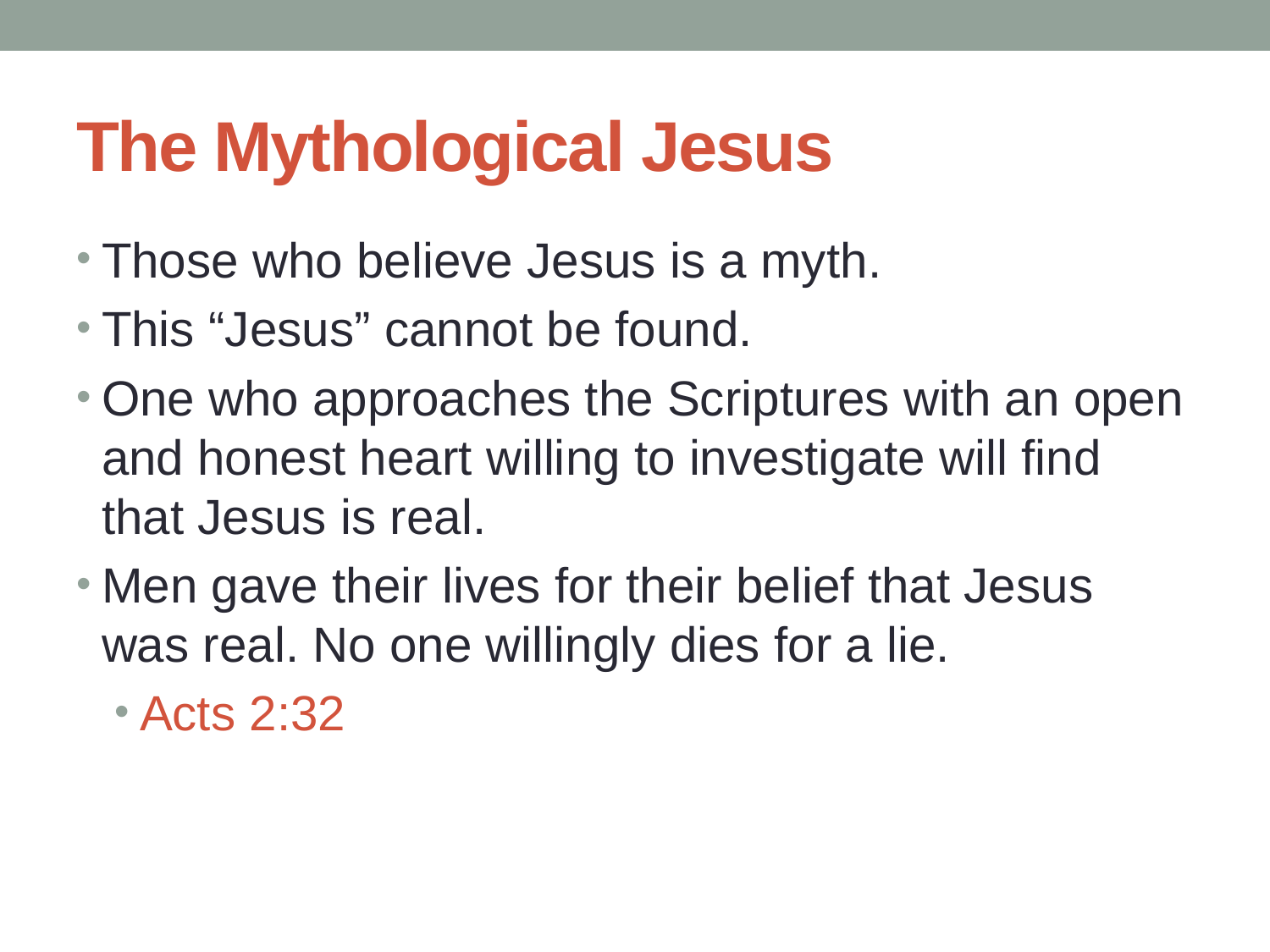

# The Mythological Jesus
Those who believe Jesus is a myth.
This “Jesus” cannot be found.
One who approaches the Scriptures with an open and honest heart willing to investigate will find that Jesus is real.
Men gave their lives for their belief that Jesus was real. No one willingly dies for a lie.
Acts 2:32